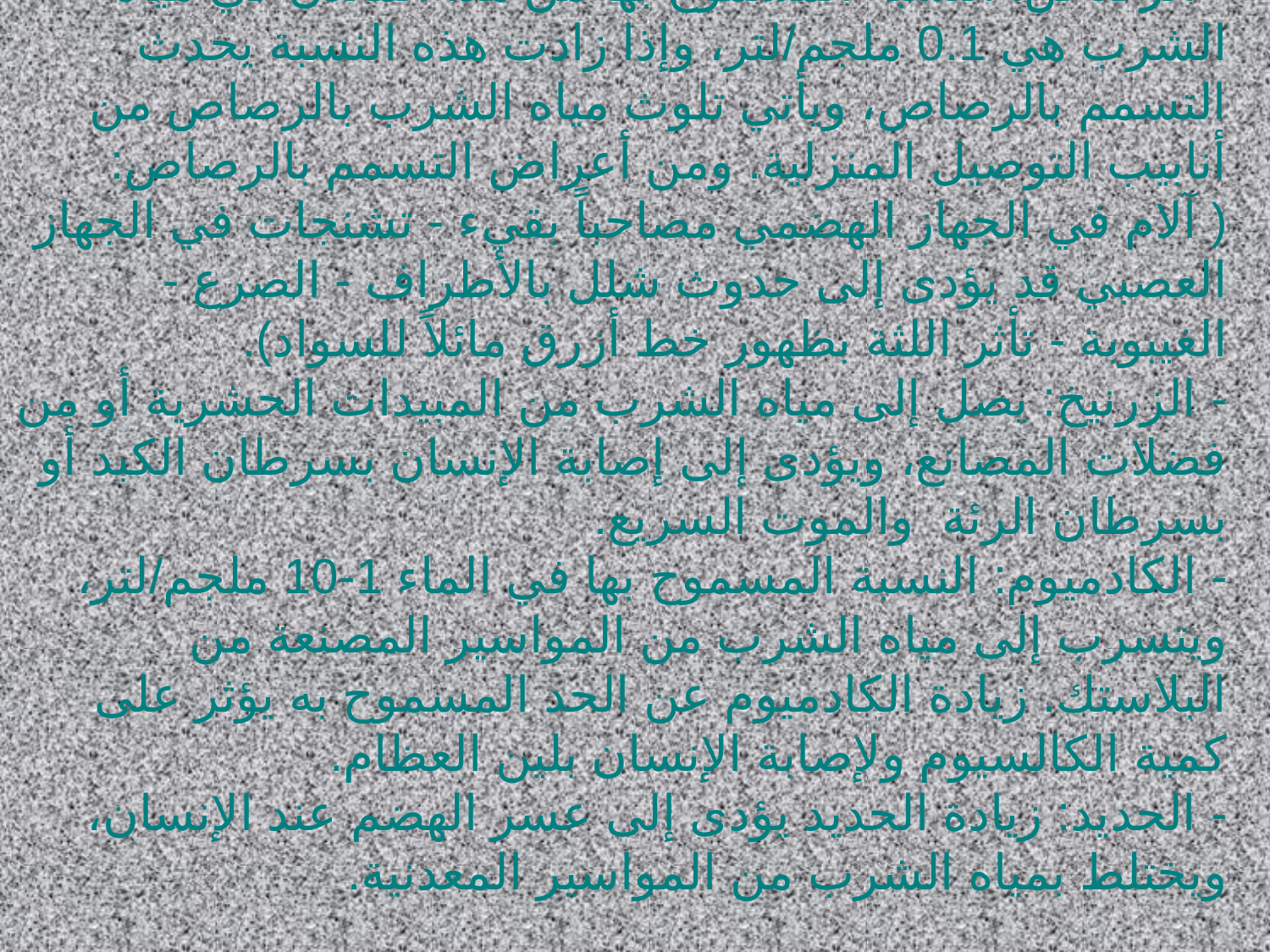

- الرصاص: النسبة المسموح بها من هذا المعدن في مياه الشرب هي 0.1 ملجم/لتر، وإذا زادت هذه النسبة يحدث التسمم بالرصاص، ويأتي تلوث مياه الشرب بالرصاص من أنابيب التوصيل المنزلية. ومن أعراض التسمم بالرصاص: ( آلام في الجهاز الهضمي مصاحباً بقيء - تشنجات في الجهاز العصبي قد يؤدى إلى حدوث شلل بالأطراف - الصرع - الغيبوبة - تأثر اللثة بظهور خط أزرق مائلاً للسواد).
- الزرنيخ: يصل إلى مياه الشرب من المبيدات الحشرية أو من فضلات المصانع، ويؤدى إلى إصابة الإنسان بسرطان الكبد أو بسرطان الرئة  والموت السريع.
- الكادميوم: النسبة المسموح بها في الماء 1-10 ملجم/لتر، ويتسرب إلى مياه الشرب من المواسير المصنعة من البلاستك. زيادة الكادميوم عن الحد المسموح به يؤثر على كمية الكالسيوم ولإصابة الإنسان بلين العظام.
- الحديد: زيادة الحديد يؤدى إلى عسر الهضم عند الإنسان، ويختلط بمياه الشرب من المواسير المعدنية.